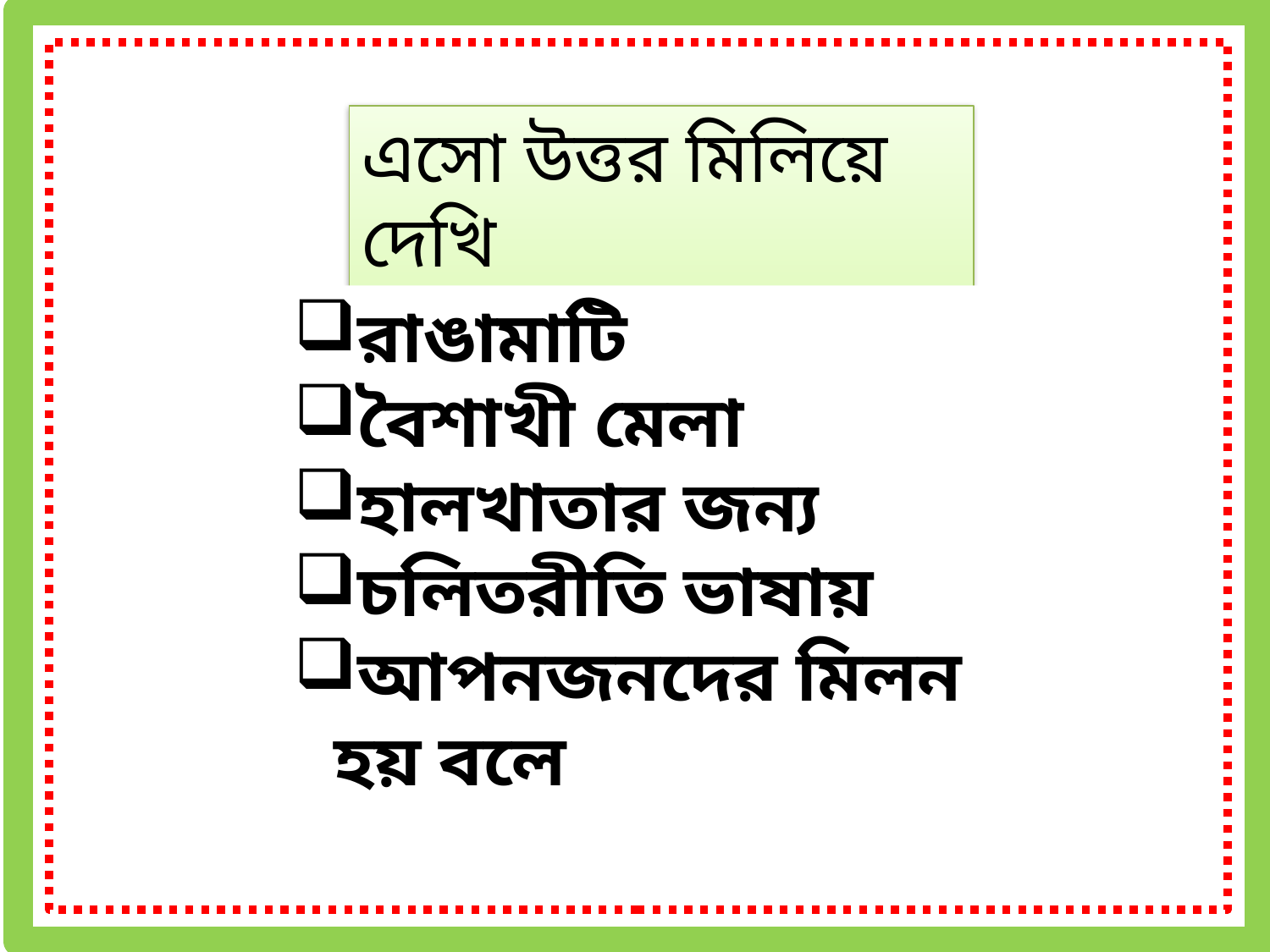

এসো উত্তর মিলিয়ে দেখি
রাঙামাটি
বৈশাখী মেলা
হালখাতার জন্য
চলিতরীতি ভাষায়
আপনজনদের মিলন হয় বলে